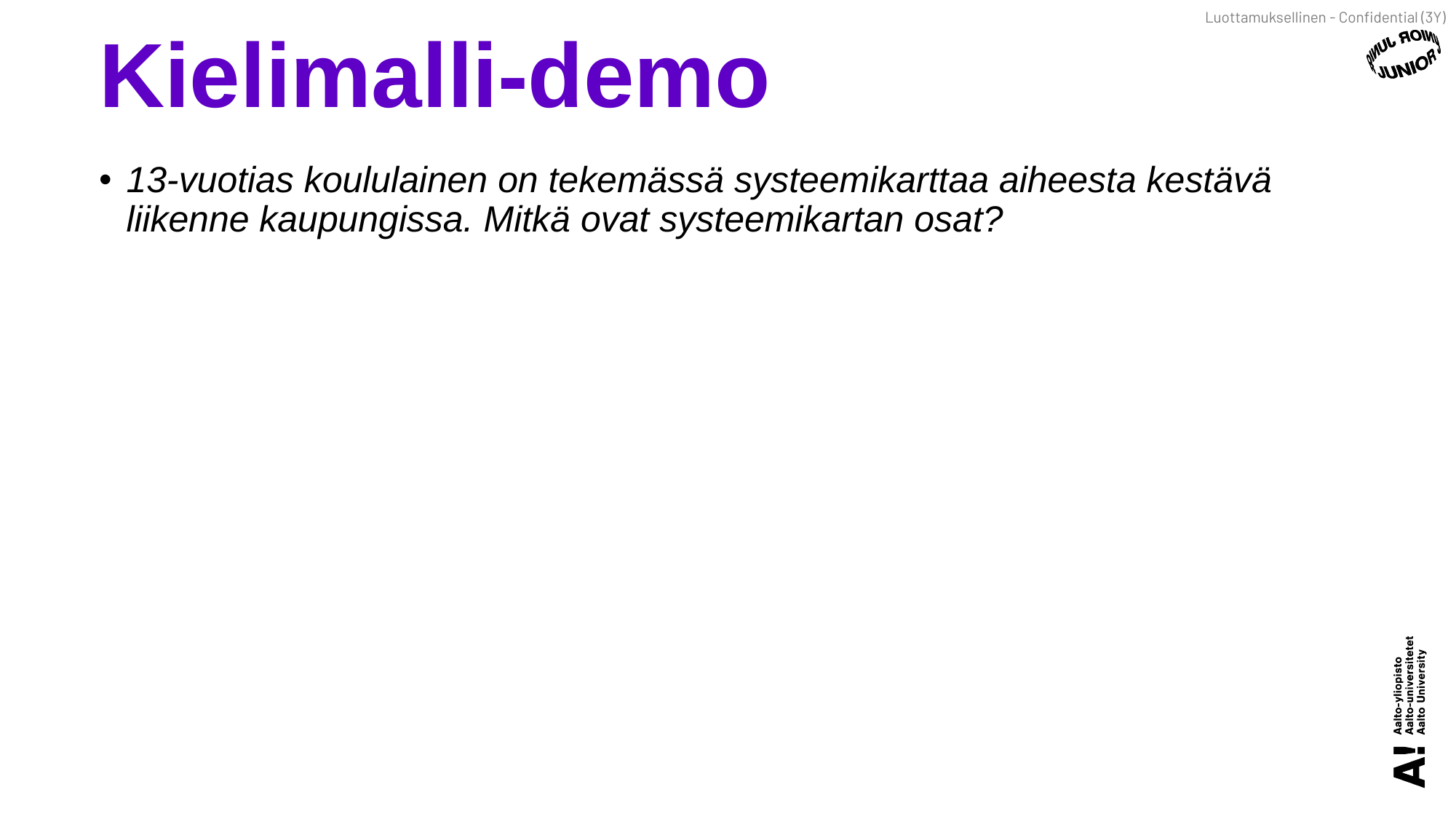

# Kielimalli-demo
13-vuotias koululainen on tekemässä systeemikarttaa aiheesta kestävä liikenne kaupungissa. Mitkä ovat systeemikartan osat?